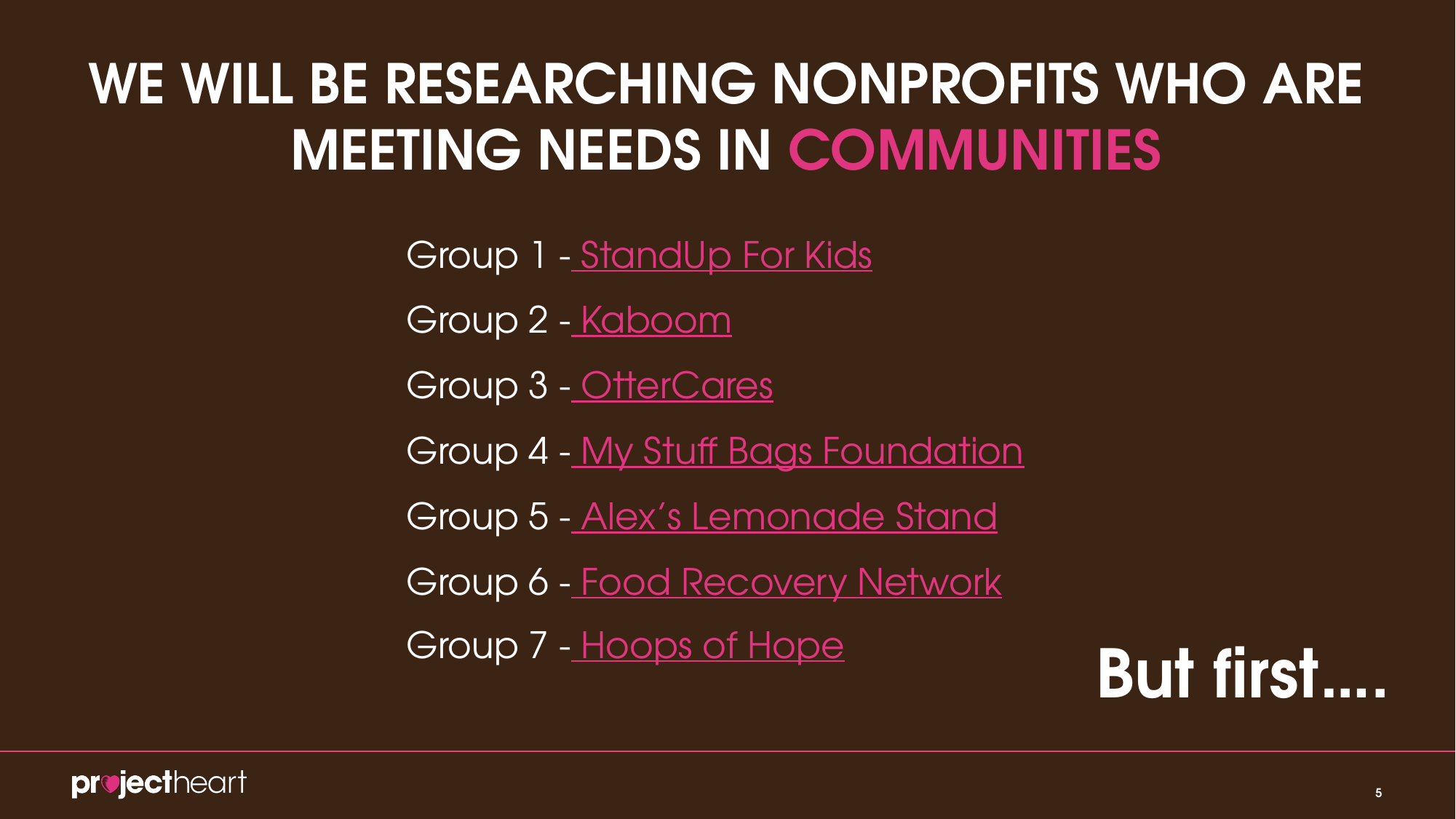

# WE WILL BE RESEARCHING NONPROFITS WHO ARE MEETING NEEDS IN COMMUNITIES
Group 1 - StandUp For Kids
Group 2 - Kaboom
Group 3 - OtterCares
Group 4 - My Stuff Bags Foundation
Group 5 - Alex’s Lemonade Stand
Group 6 - Food Recovery Network
Group 7 - Hoops of Hope
But first….
5